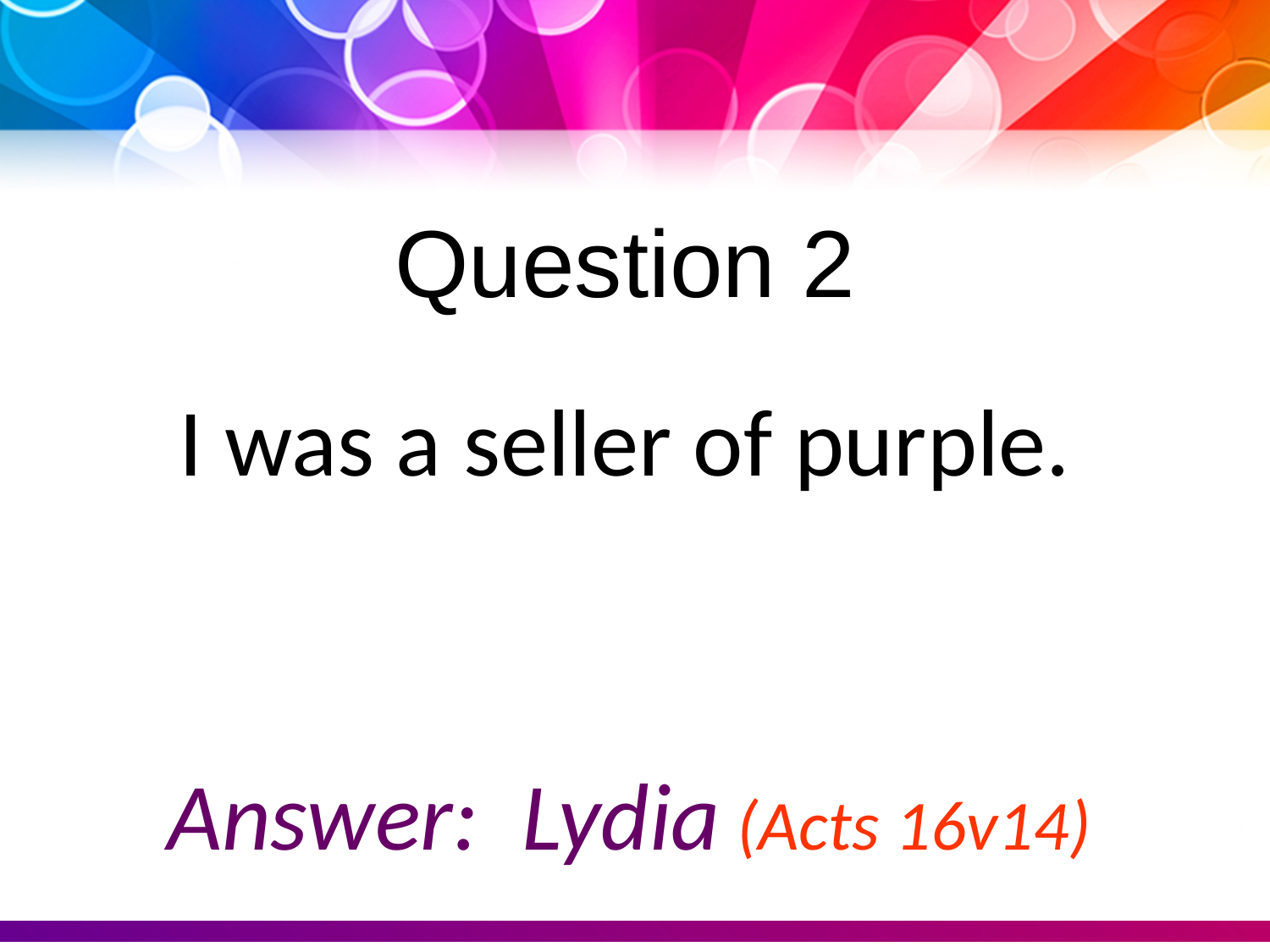

Question 2
I was a seller of purple.
Answer:  Lydia (Acts 16v14)